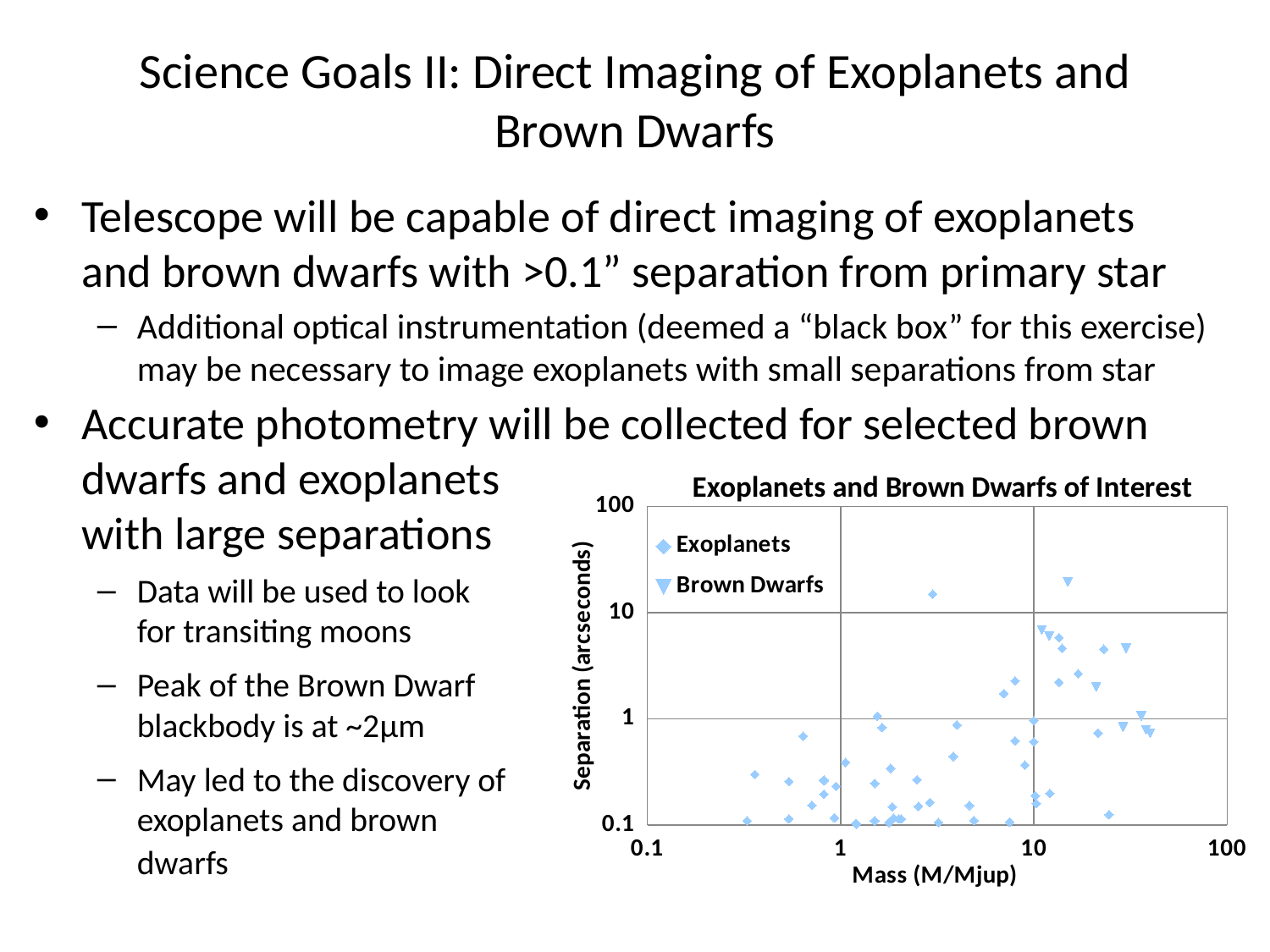

# Science Goals II: Direct Imaging of Exoplanets and Brown Dwarfs
Telescope will be capable of direct imaging of exoplanets and brown dwarfs with >0.1” separation from primary star
Additional optical instrumentation (deemed a “black box” for this exercise) may be necessary to image exoplanets with small separations from star
Accurate photometry will be collected for selected brown dwarfs and exoplanets
	with large separations
Data will be used to look
	for transiting moons
Peak of the Brown Dwarf
	blackbody is at ~2μm
May led to the discovery of
	exoplanets and brown
	dwarfs

### Chart: Exoplanets and Brown Dwarfs of Interest

| Category |  |  |
|---|---|---|